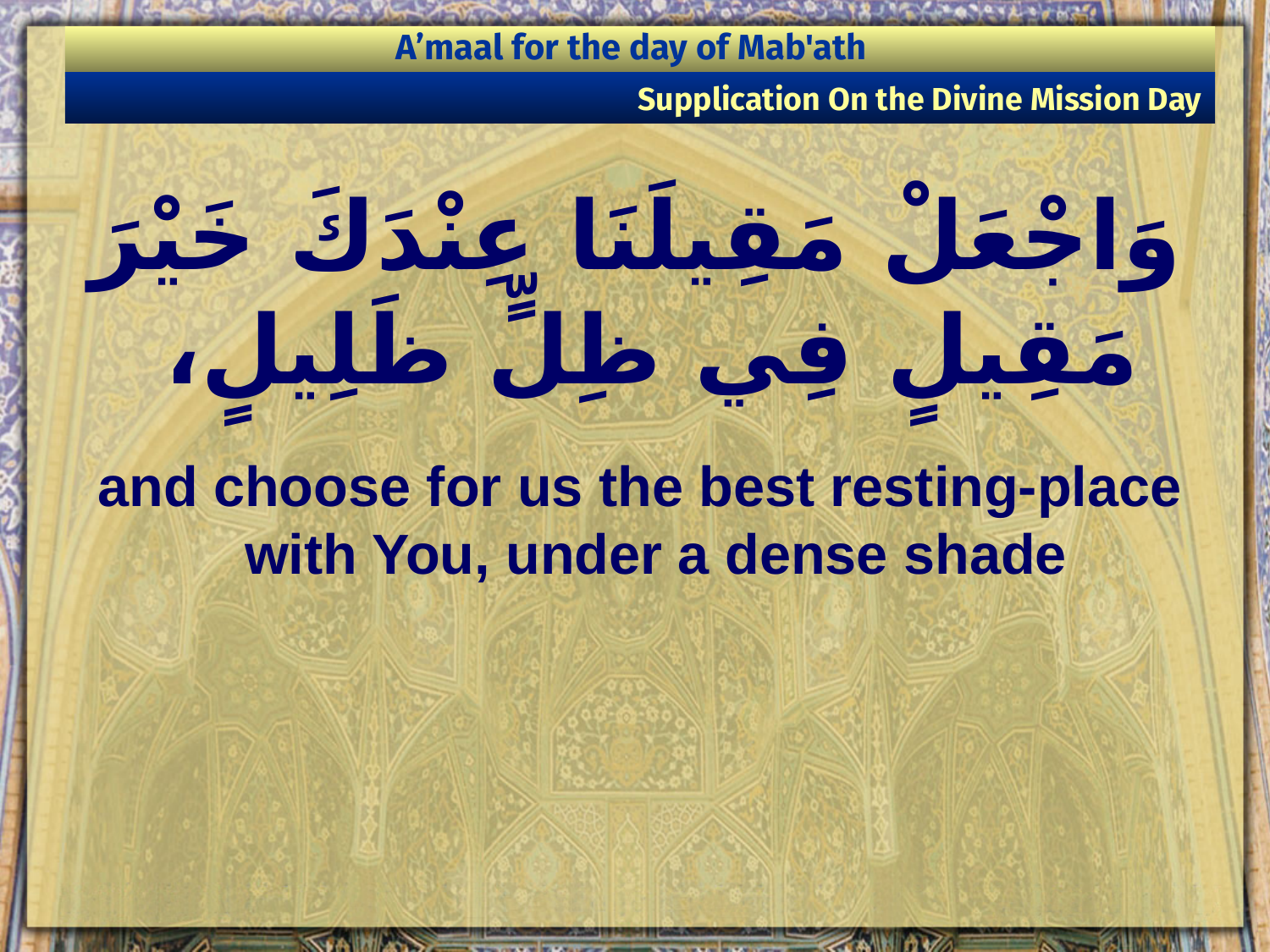

A’maal for the day of Mab'ath
Supplication On the Divine Mission Day
# وَاجْعَلْ مَقِيلَنَا عِنْدَكَ خَيْرَ مَقِيلٍ فِي ظِلٍّ ظَلِيلٍ،
and choose for us the best resting-place with You, under a dense shade